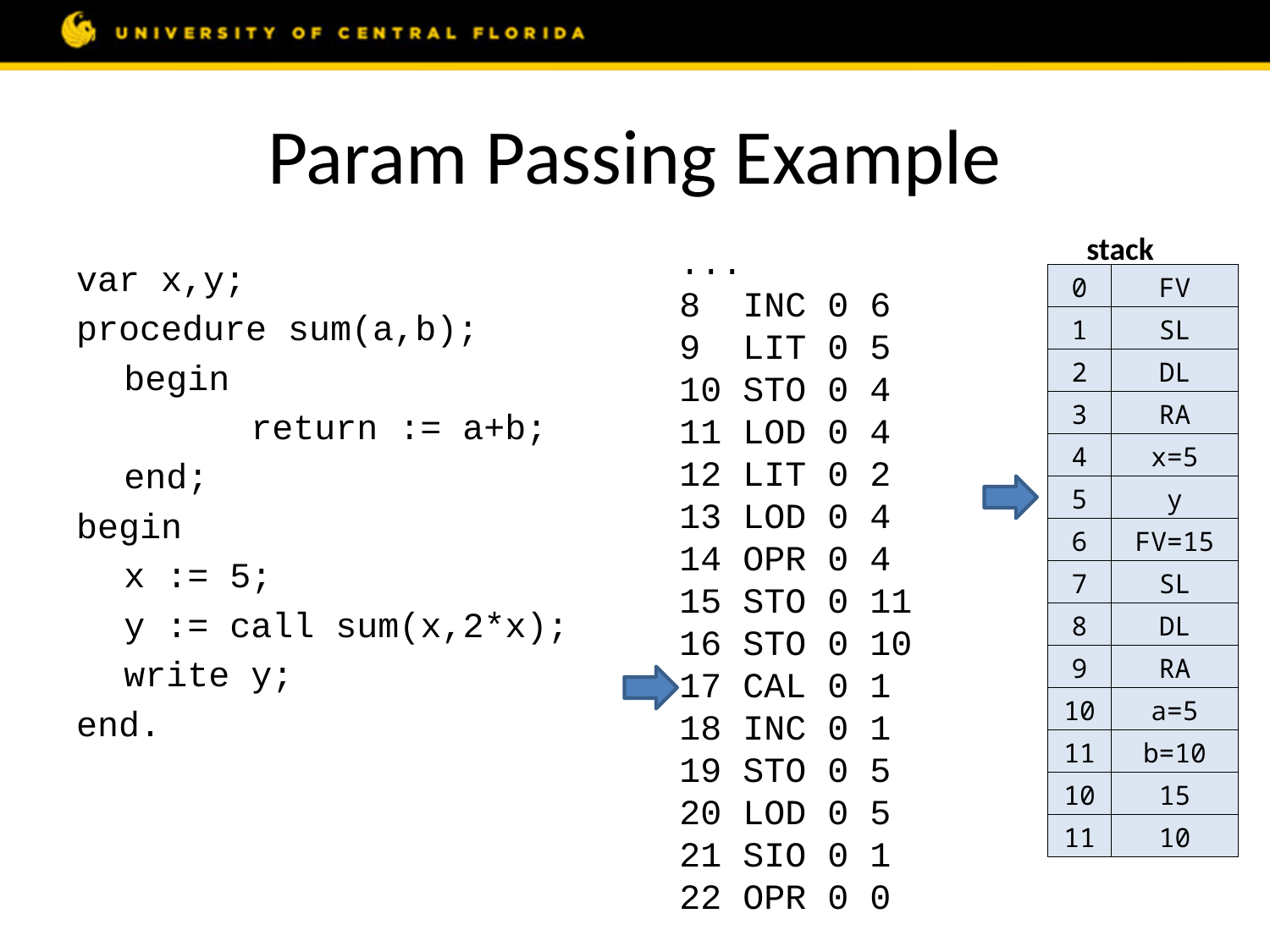

# Param Passing Example
stack
...
8  INC 0 6
9  LIT 0 5
10 STO 0 4
11 LOD 0 4
12 LIT 0 2
13 LOD 0 4
14 OPR 0 4
15 STO 0 11
16 STO 0 10
17 CAL 0 1
18 INC 0 1
19 STO 0 5
20 LOD 0 5
21 SIO 0 1
22 OPR 0 0
var x,y;
procedure sum(a,b);
	begin
		return := a+b;
	end;
begin
	x := 5;
	y := call sum(x,2*x);
	write y;
end.
0
FV
1
SL
2
DL
3
RA
4
x=5

5
y
6
FV=15
7
SL
8
DL
9
RA

10
a=5
11
b=10
10
15
11
10